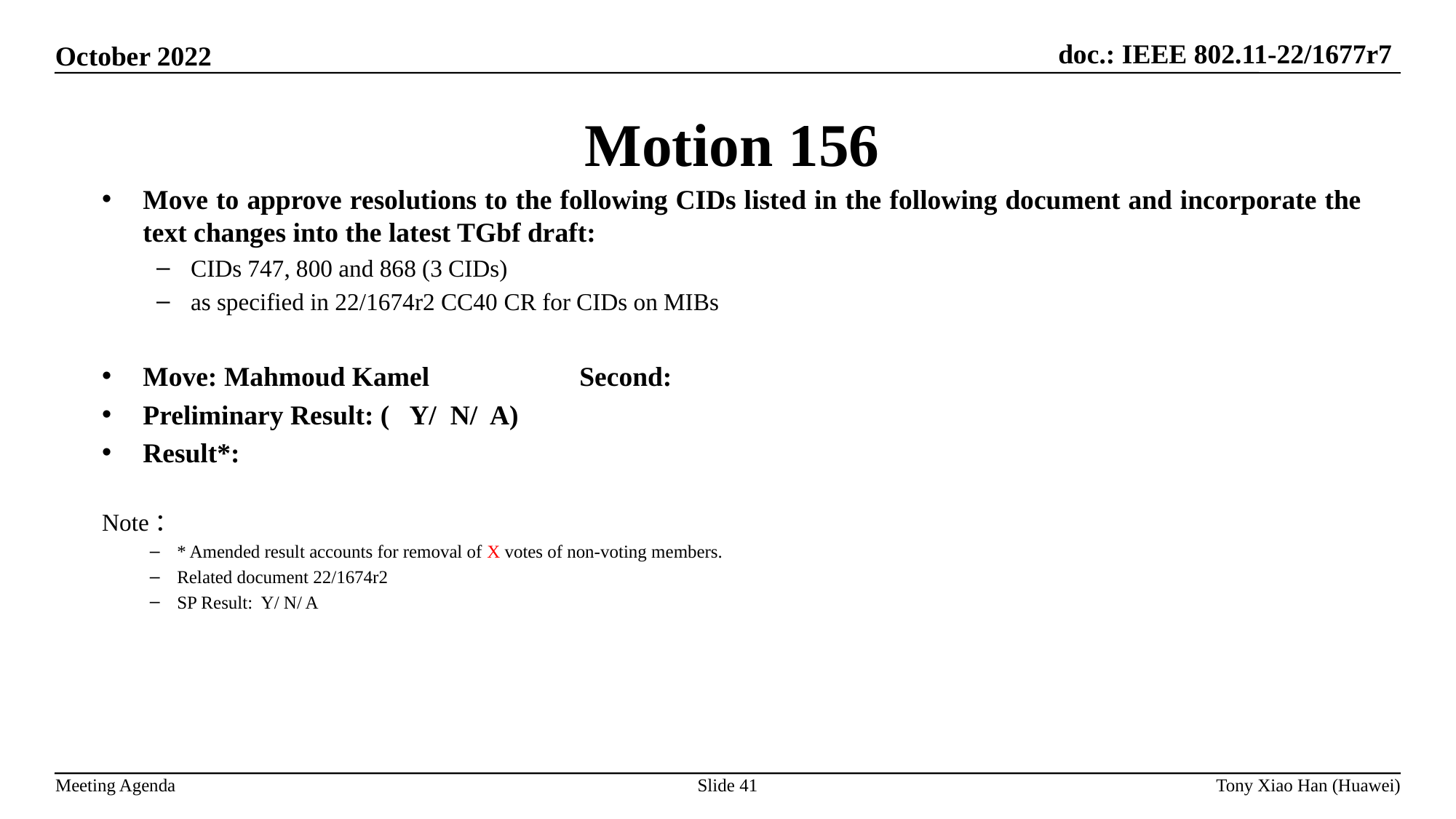

Motion 156

Move to approve resolutions to the following CIDs listed in the following document and incorporate the text changes into the latest TGbf draft:
CIDs 747, 800 and 868 (3 CIDs)
as specified in 22/1674r2 CC40 CR for CIDs on MIBs

Move: Mahmoud Kamel		Second:
Preliminary Result: (   Y/  N/  A)
Result*:

Note：
* Amended result accounts for removal of X votes of non-voting members.
Related document 22/1674r2
SP Result:  Y/ N/ A